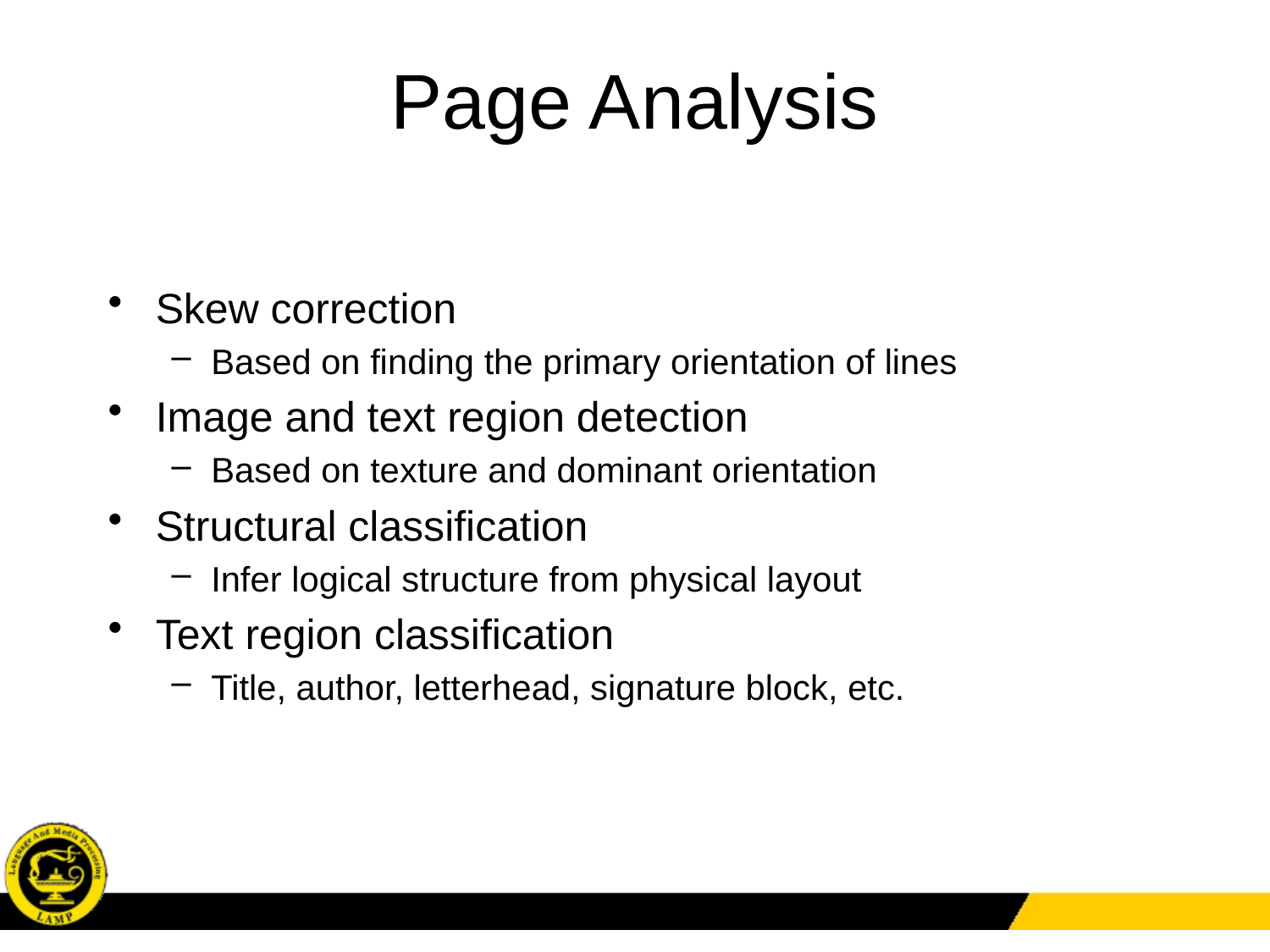

# Page Analysis
Skew correction
Based on finding the primary orientation of lines
Image and text region detection
Based on texture and dominant orientation
Structural classification
Infer logical structure from physical layout
Text region classification
Title, author, letterhead, signature block, etc.